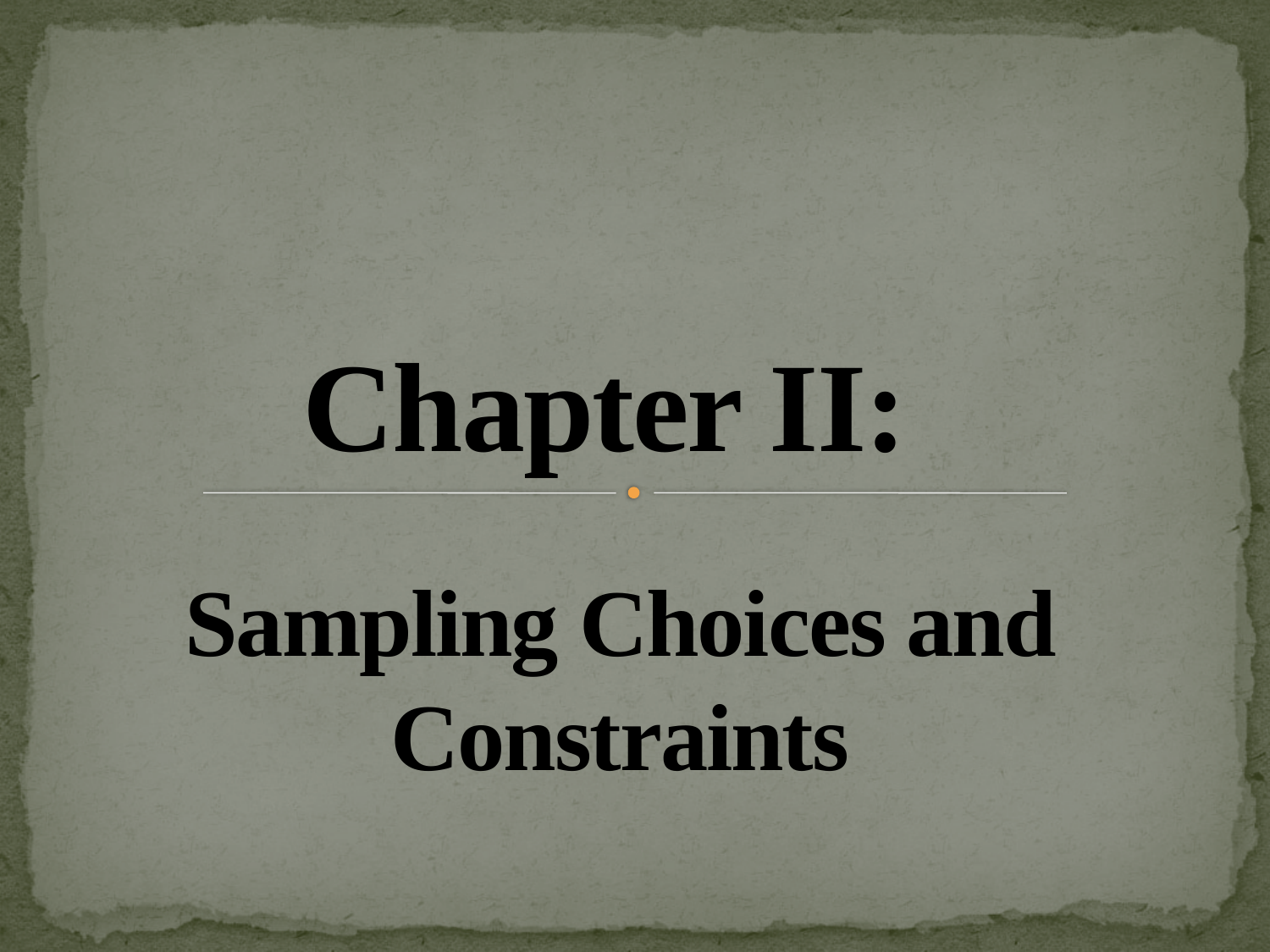

# Chapter II: Sampling Choices and Constraints